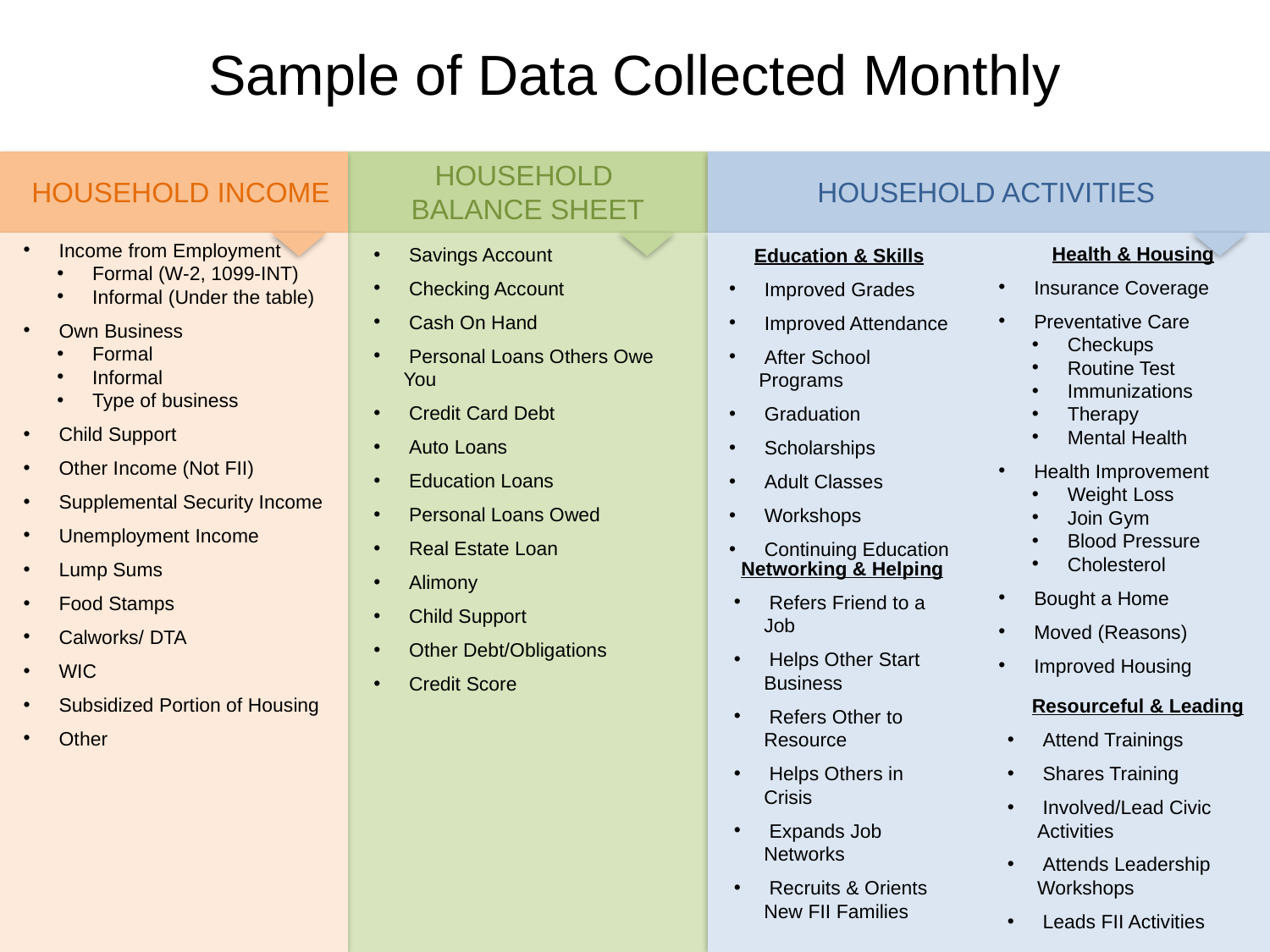

# Sample of Data Collected Monthly

HOUSEHOLD
BALANCE SHEET

HOUSEHOLD INCOME
HOUSEHOLD ACTIVITIES
 Income from Employment
 Formal (W-2, 1099-INT)
 Informal (Under the table)
 Own Business
 Formal
 Informal
 Type of business
 Child Support
 Other Income (Not FII)
 Supplemental Security Income
 Unemployment Income
 Lump Sums
 Food Stamps
 Calworks/ DTA
 WIC
 Subsidized Portion of Housing
 Other

Health & Housing
 Insurance Coverage
 Preventative Care
 Checkups
 Routine Test
 Immunizations
 Therapy
 Mental Health
 Health Improvement
 Weight Loss
 Join Gym
 Blood Pressure
 Cholesterol
 Bought a Home
 Moved (Reasons)
 Improved Housing

 Savings Account
 Checking Account
 Cash On Hand
 Personal Loans Others Owe You
 Credit Card Debt
 Auto Loans
 Education Loans
 Personal Loans Owed
 Real Estate Loan
 Alimony
 Child Support
 Other Debt/Obligations
 Credit Score

Education & Skills
 Improved Grades
 Improved Attendance
 After School Programs
 Graduation
 Scholarships
 Adult Classes
 Workshops
 Continuing Education

Networking & Helping
 Refers Friend to a Job
 Helps Other Start Business
 Refers Other to Resource
 Helps Others in Crisis
 Expands Job Networks
 Recruits & Orients New FII Families

Resourceful & Leading
 Attend Trainings
 Shares Training
 Involved/Lead Civic Activities
 Attends Leadership Workshops
 Leads FII Activities